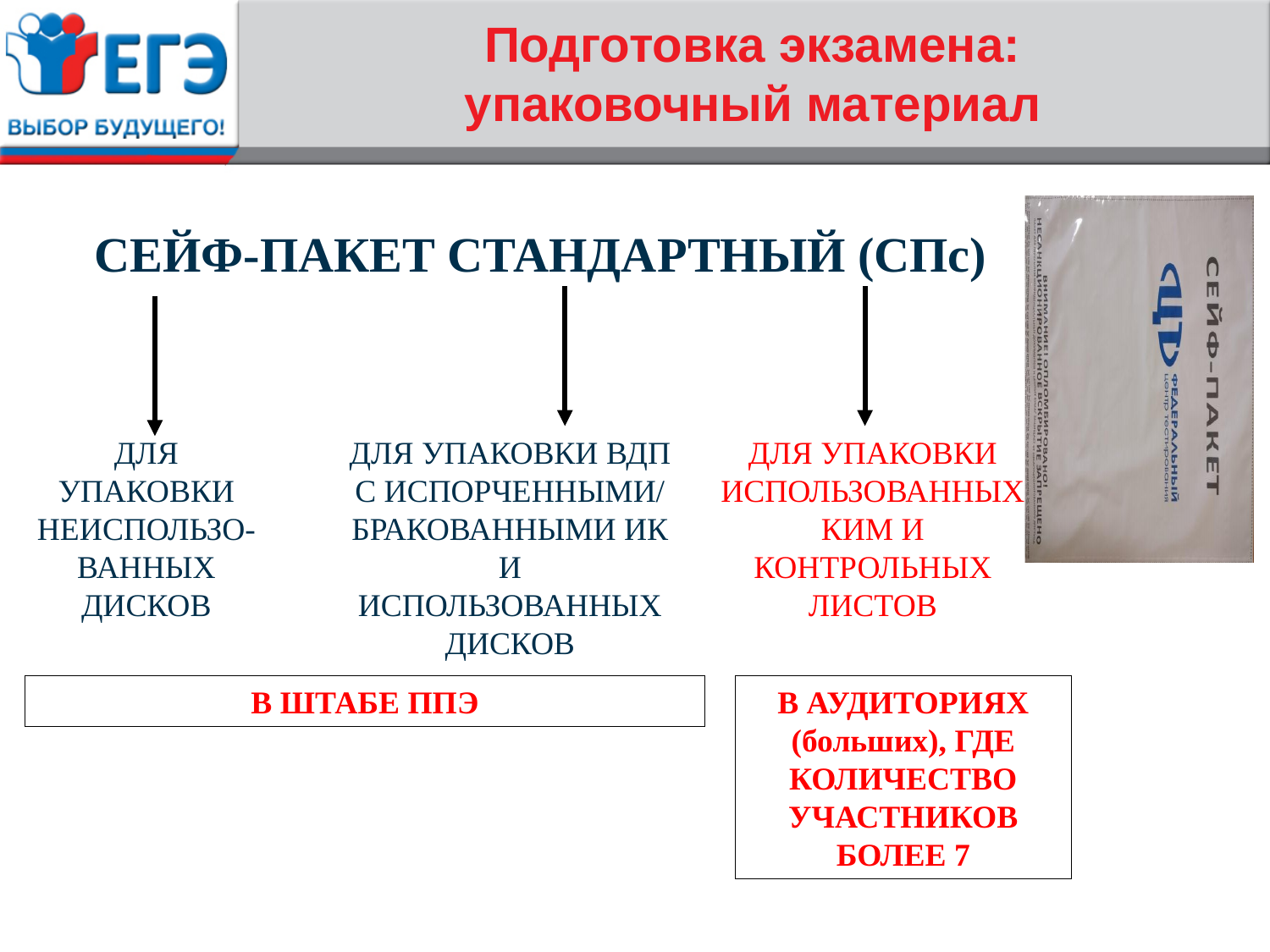

# Подготовка экзамена: упаковочный материал
СЕЙФ-ПАКЕТ СТАНДАРТНЫЙ (СПс)

ДЛЯ УПАКОВКИ НЕИСПОЛЬЗО-ВАННЫХ ДИСКОВ
ДЛЯ УПАКОВКИ ВДП С ИСПОРЧЕННЫМИ/ БРАКОВАННЫМИ ИК И ИСПОЛЬЗОВАННЫХ ДИСКОВ
ДЛЯ УПАКОВКИ ИСПОЛЬЗОВАННЫХ КИМ И КОНТРОЛЬНЫХ ЛИСТОВ
В ШТАБЕ ППЭ
В АУДИТОРИЯХ (больших), ГДЕ КОЛИЧЕСТВО УЧАСТНИКОВ БОЛЕЕ 7